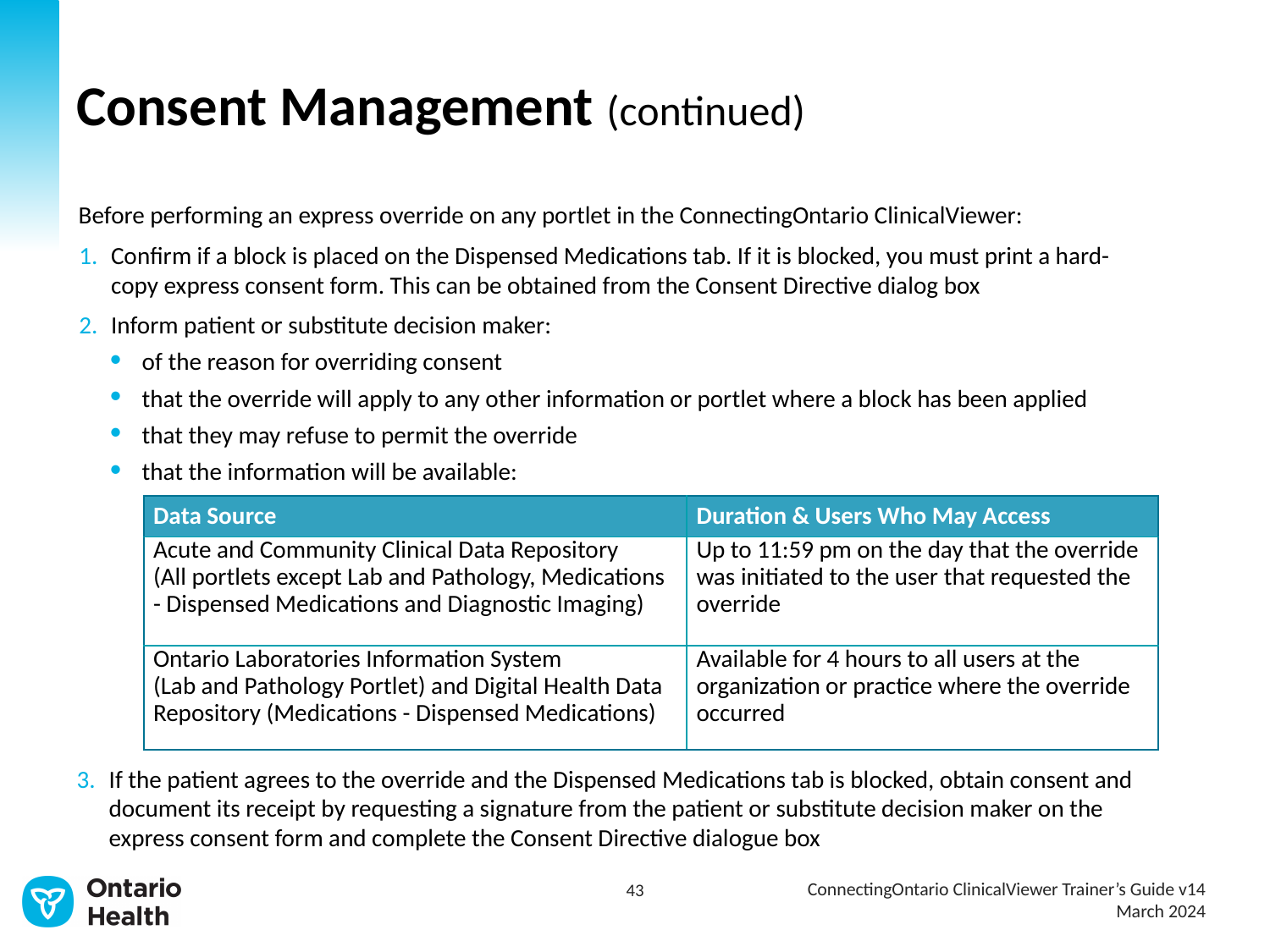

# Consent Management (continued)
Before performing an express override on any portlet in the ConnectingOntario ClinicalViewer:
Confirm if a block is placed on the Dispensed Medications tab. If it is blocked, you must print a hard-copy express consent form. This can be obtained from the Consent Directive dialog box
Inform patient or substitute decision maker:
of the reason for overriding consent
that the override will apply to any other information or portlet where a block has been applied
that they may refuse to permit the override
that the information will be available:
| Data Source | Duration & Users Who May Access |
| --- | --- |
| Acute and Community Clinical Data Repository (All portlets except Lab and Pathology, Medications - Dispensed Medications and Diagnostic Imaging) | Up to 11:59 pm on the day that the override was initiated to the user that requested the override |
| Ontario Laboratories Information System (Lab and Pathology Portlet) and Digital Health Data Repository (Medications - Dispensed Medications) | Available for 4 hours to all users at the organization or practice where the override occurred |
If the patient agrees to the override and the Dispensed Medications tab is blocked, obtain consent and document its receipt by requesting a signature from the patient or substitute decision maker on the express consent form and complete the Consent Directive dialogue box
ConnectingOntario ClinicalViewer Trainer’s Guide v14
March 2024